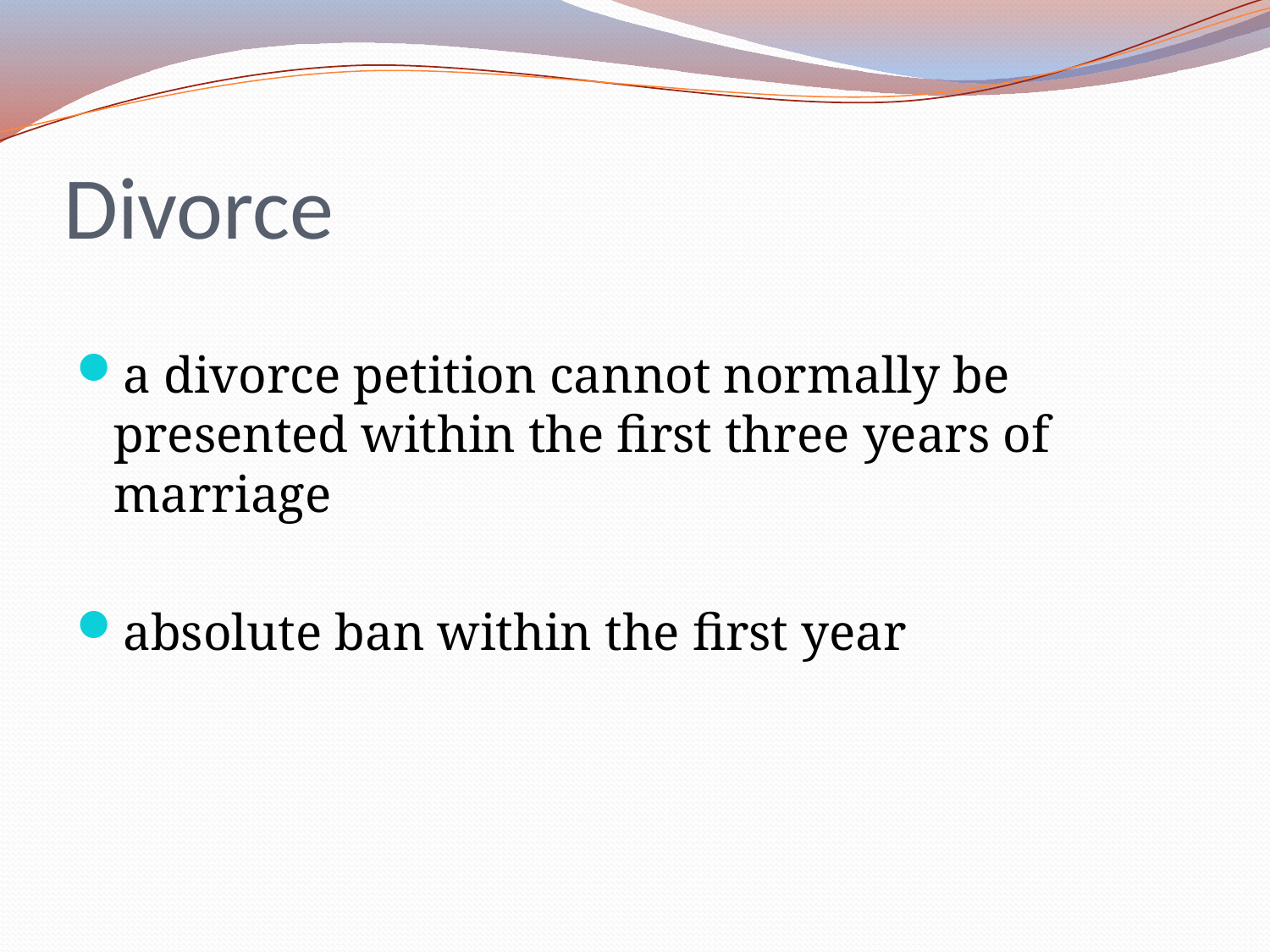

# Divorce

a divorce petition cannot normally be presented within the first three years of marriage

absolute ban within the first year